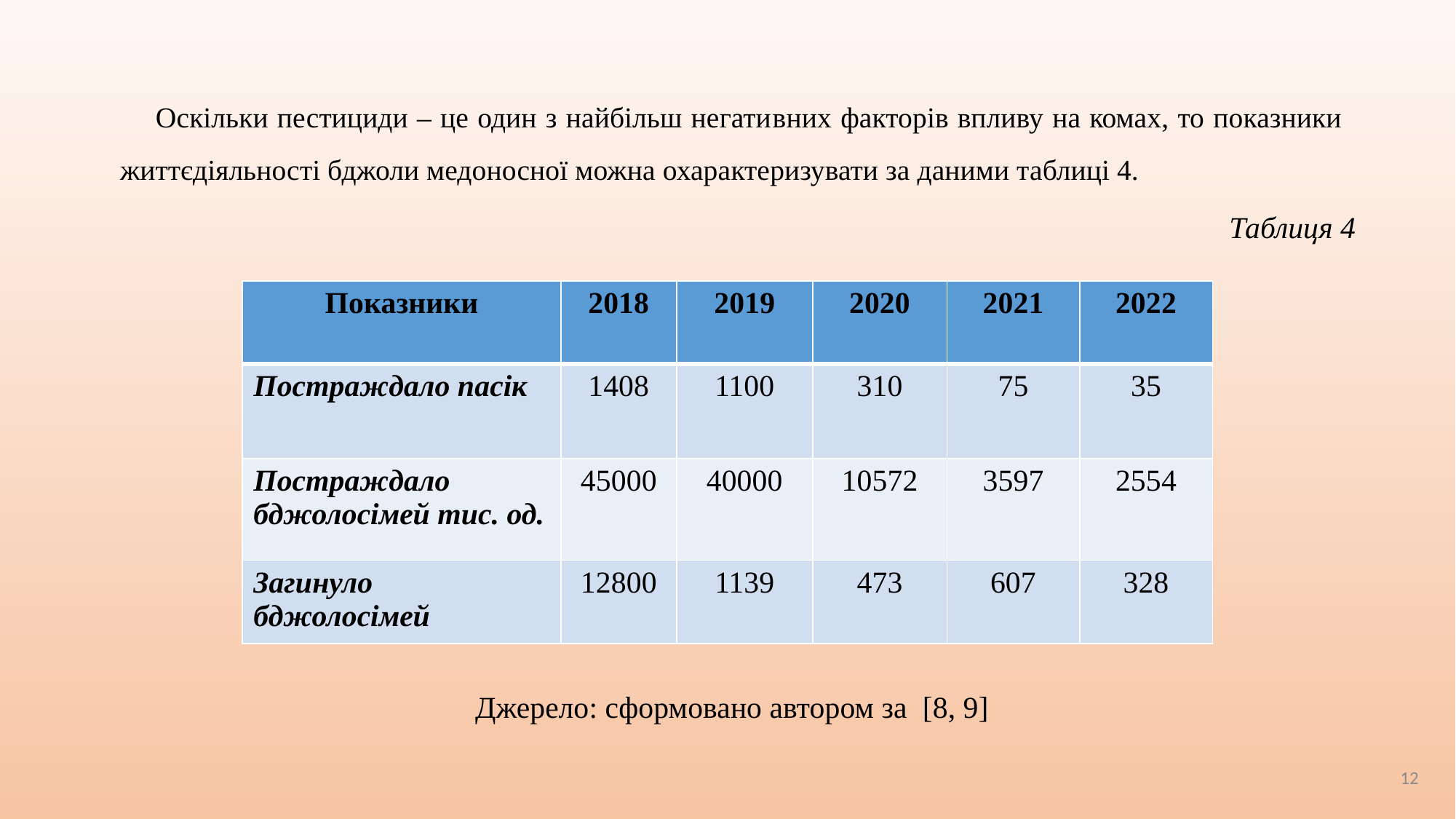

# Оскільки пестициди – це один з найбільш негативних факторів впливу на комах, то показники життєдіяльності бджоли медоносної можна охарактеризувати за даними таблиці 4.
Таблиця 4

Джерело: сформовано автором за  [8, 9]

| Показники | 2018 | 2019 | 2020 | 2021 | 2022 |
| --- | --- | --- | --- | --- | --- |
| Постраждало пасік | 1408 | 1100 | 310 | 75 | 35 |
| Постраждало бджолосімей тис. од. | 45000 | 40000 | 10572 | 3597 | 2554 |
| Загинуло бджолосімей | 12800 | 1139 | 473 | 607 | 328 |
12